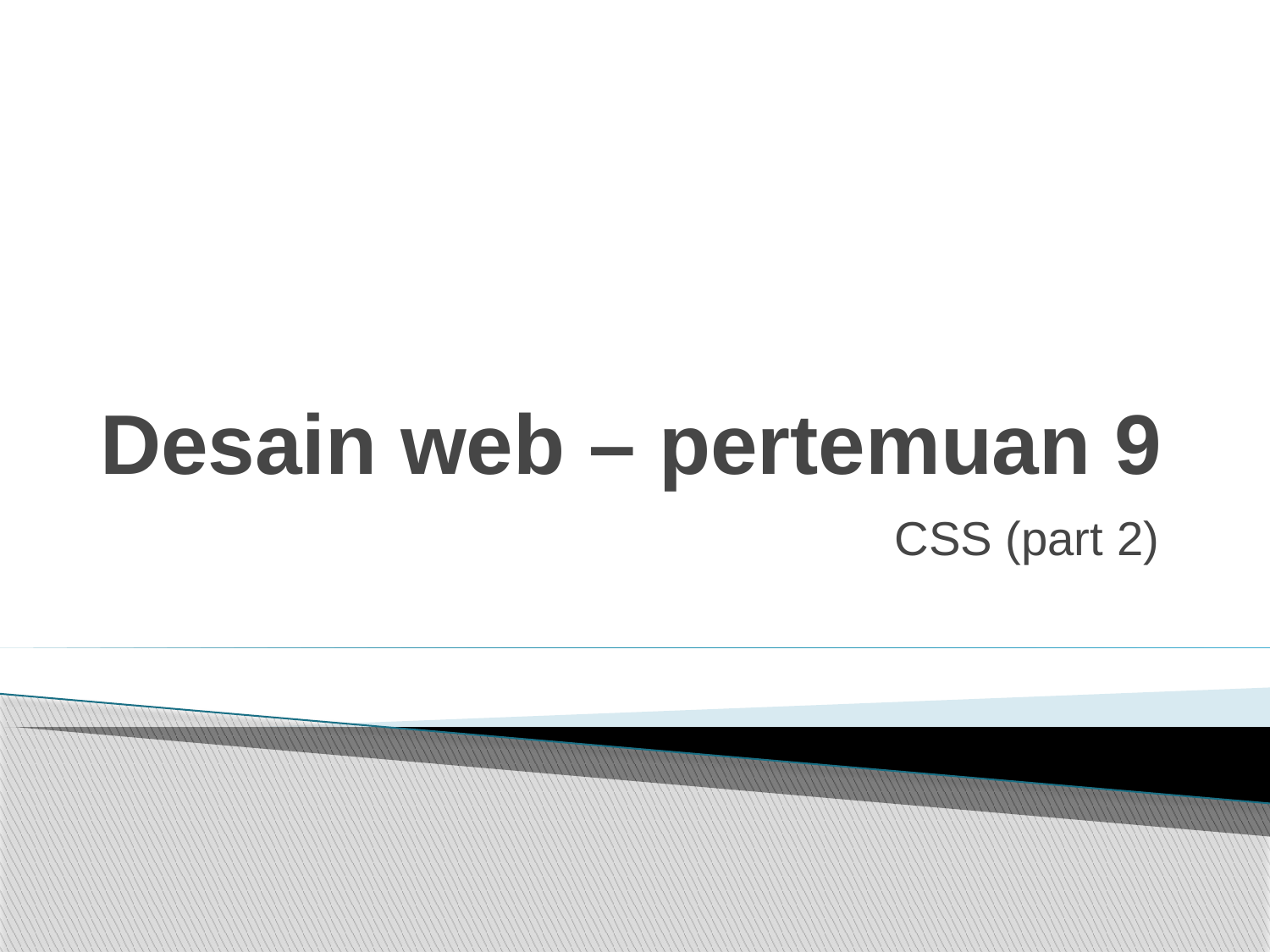

# Desain web – pertemuan 9
CSS (part 2)